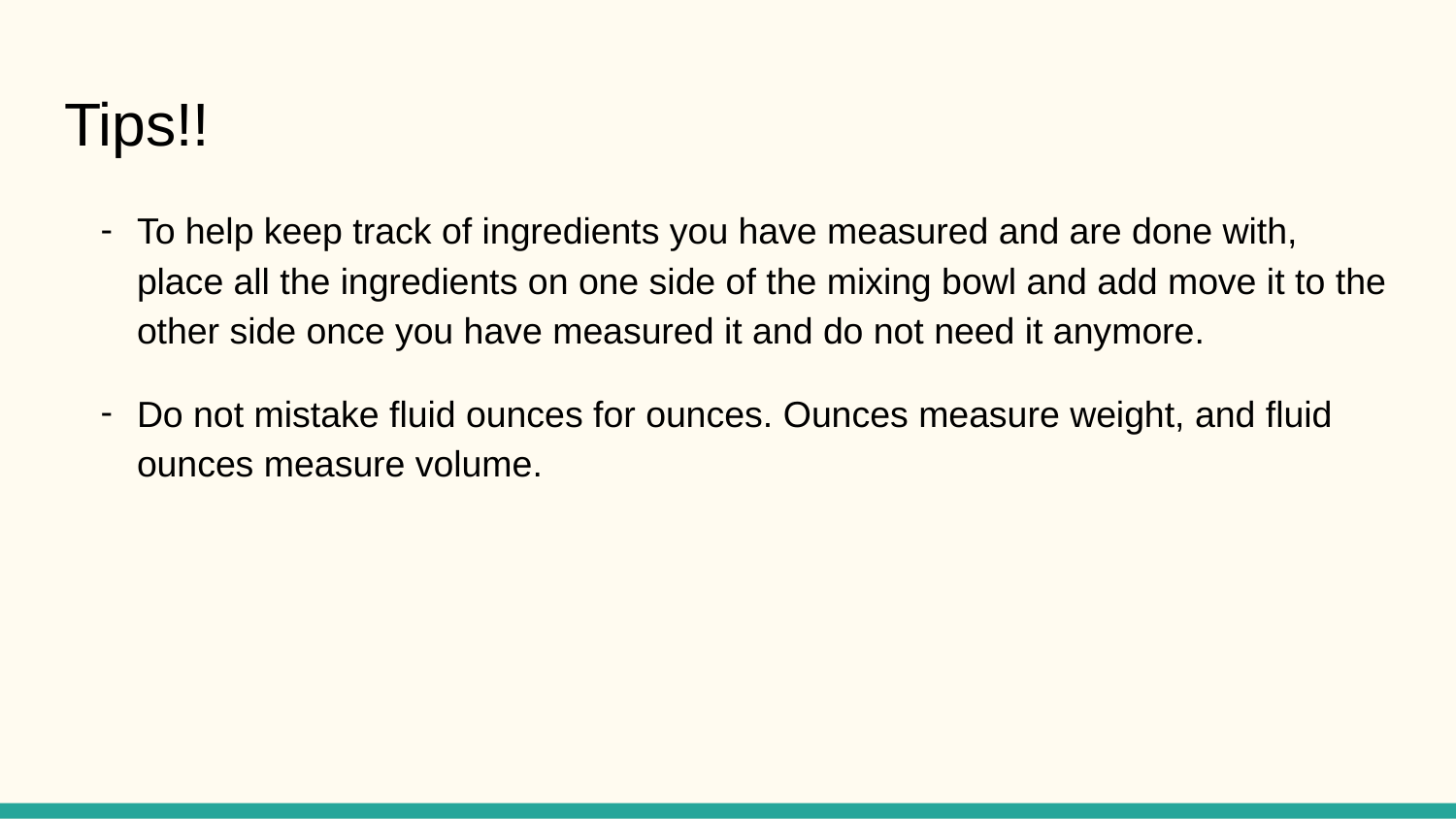

# Tips!!
To help keep track of ingredients you have measured and are done with, place all the ingredients on one side of the mixing bowl and add move it to the other side once you have measured it and do not need it anymore.
Do not mistake fluid ounces for ounces. Ounces measure weight, and fluid ounces measure volume.